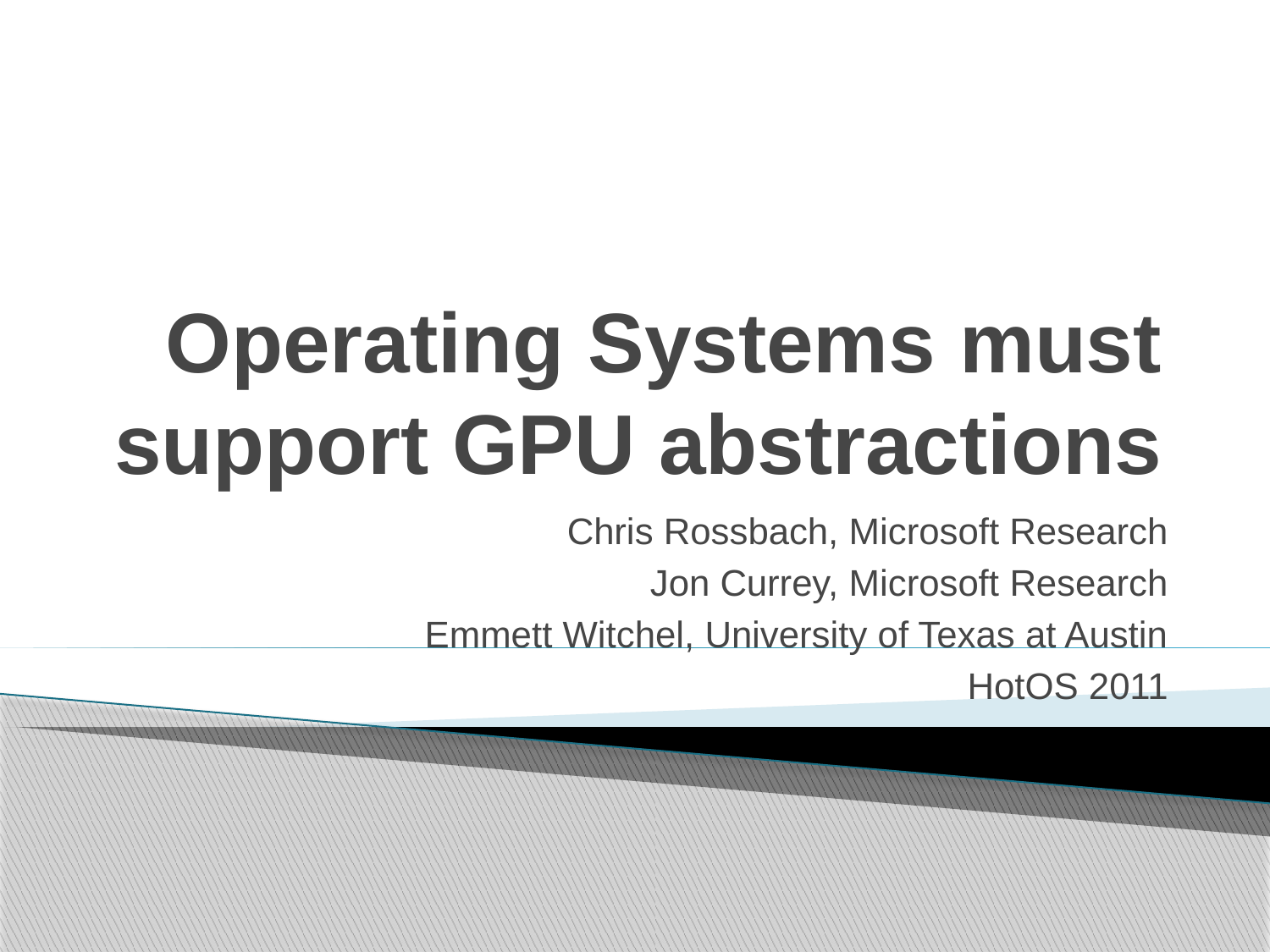

# Operating Systems must support GPU abstractions
Chris Rossbach, Microsoft Research
Jon Currey, Microsoft Research
Emmett Witchel, University of Texas at Austin
HotOS 2011